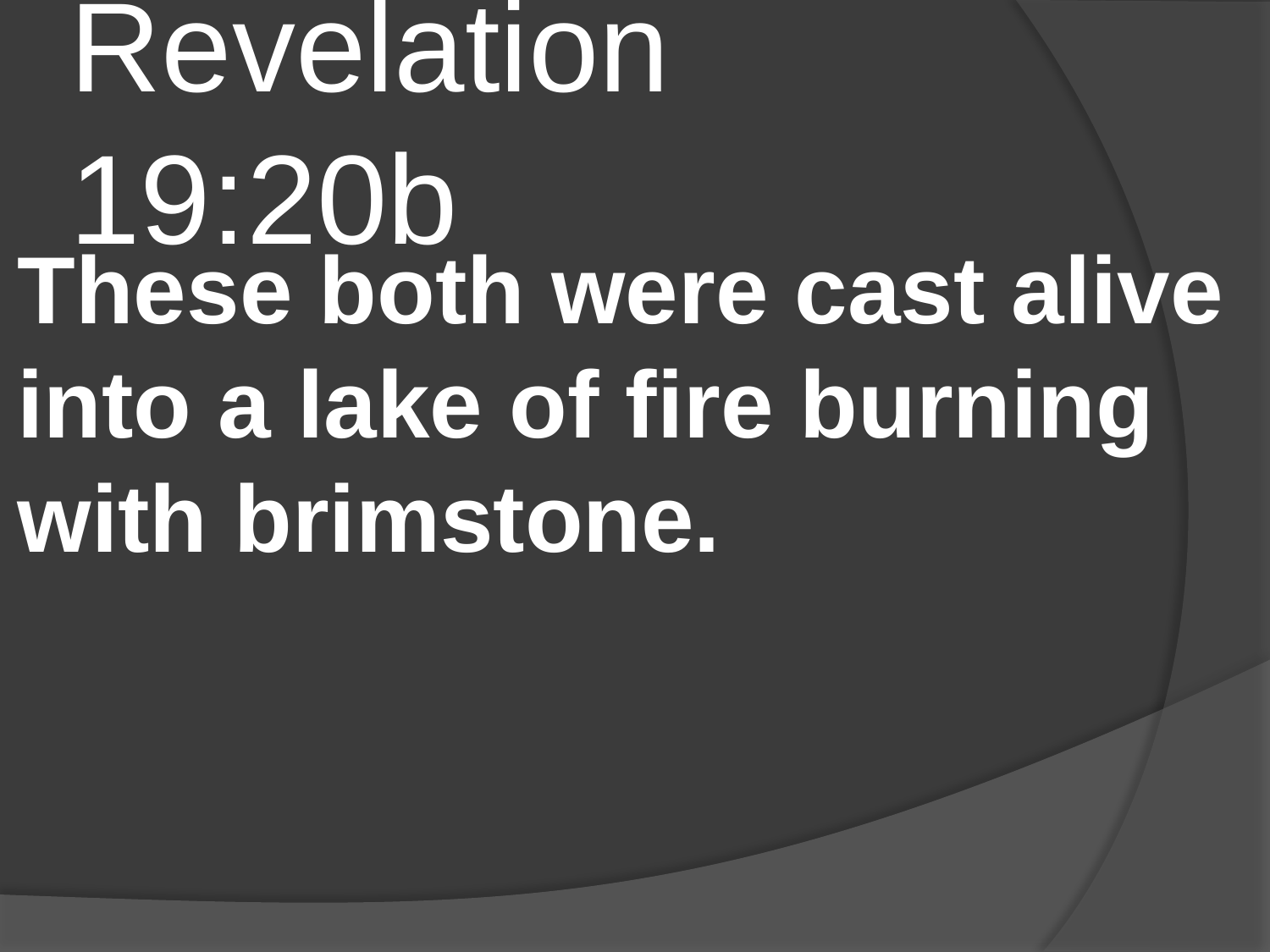

# Revelation 19:20b
These both were cast alive into a lake of fire burning with brimstone.